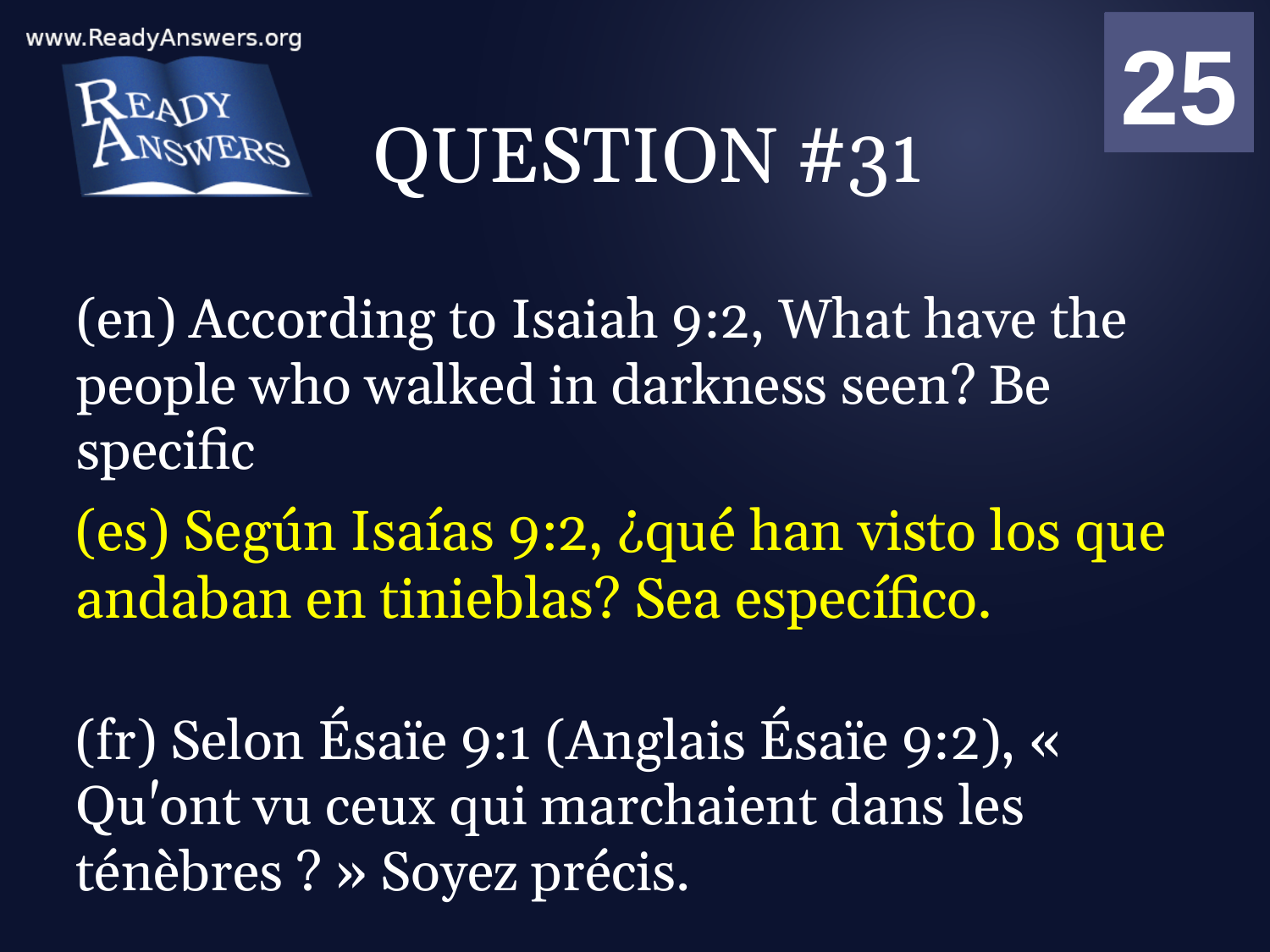

01
02
03
04
05
06
07
08
09
10
11
12
13
14
15
16
17
18
19
20
21
22
23
24
25
00
# QUESTION #31
(en) According to Isaiah 9:2, What have the people who walked in darkness seen? Be specific
(es) Según Isaías 9:2, ¿qué han visto los que andaban en tinieblas? Sea específico.
(fr) Selon Ésaïe 9:1 (Anglais Ésaïe 9:2), « Qu'ont vu ceux qui marchaient dans les ténèbres ? » Soyez précis.